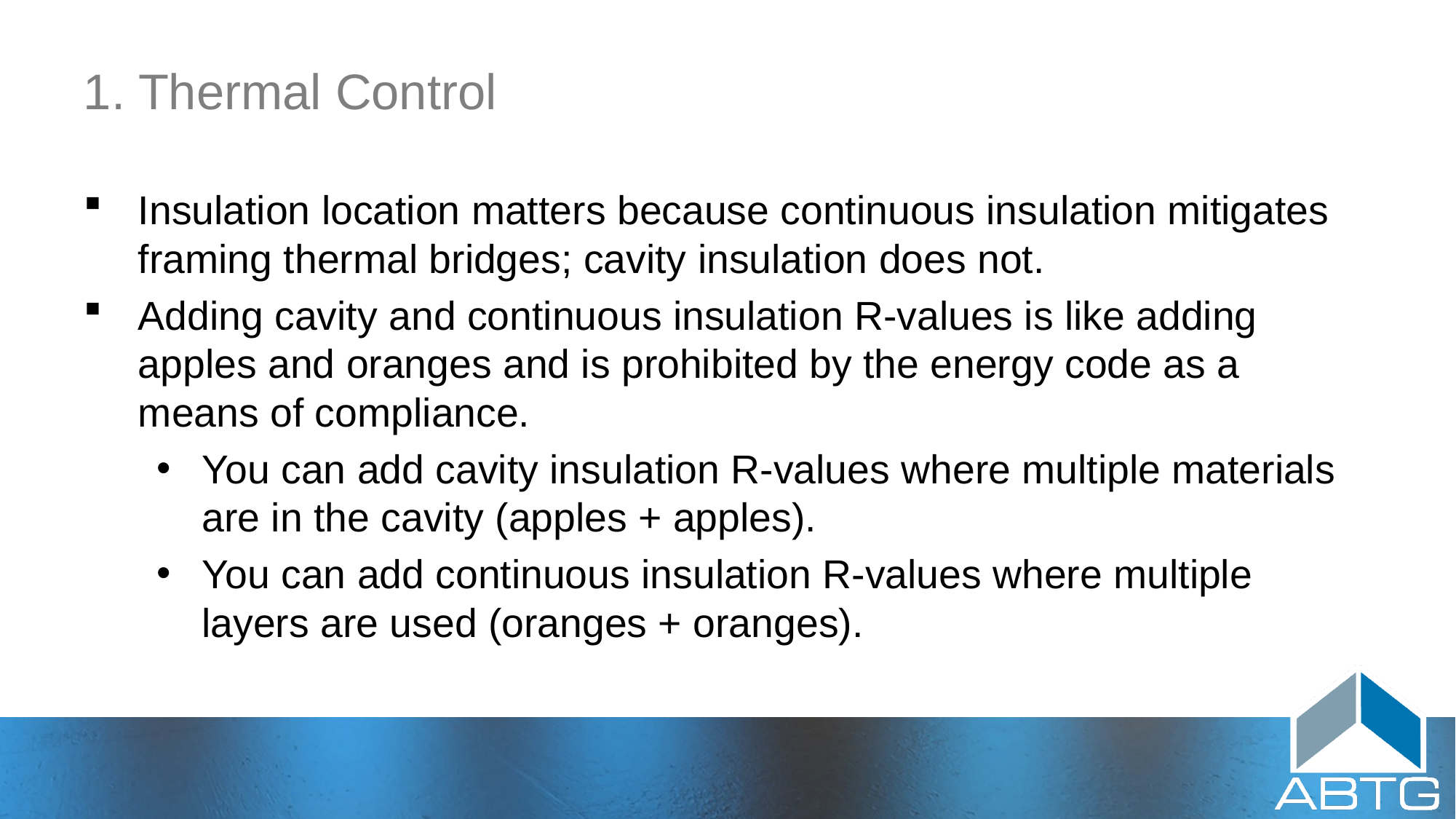

# 1. Thermal Control
Insulation location matters because continuous insulation mitigates framing thermal bridges; cavity insulation does not.
Adding cavity and continuous insulation R-values is like adding apples and oranges and is prohibited by the energy code as a means of compliance.
You can add cavity insulation R-values where multiple materials are in the cavity (apples + apples).
You can add continuous insulation R-values where multiple layers are used (oranges + oranges).